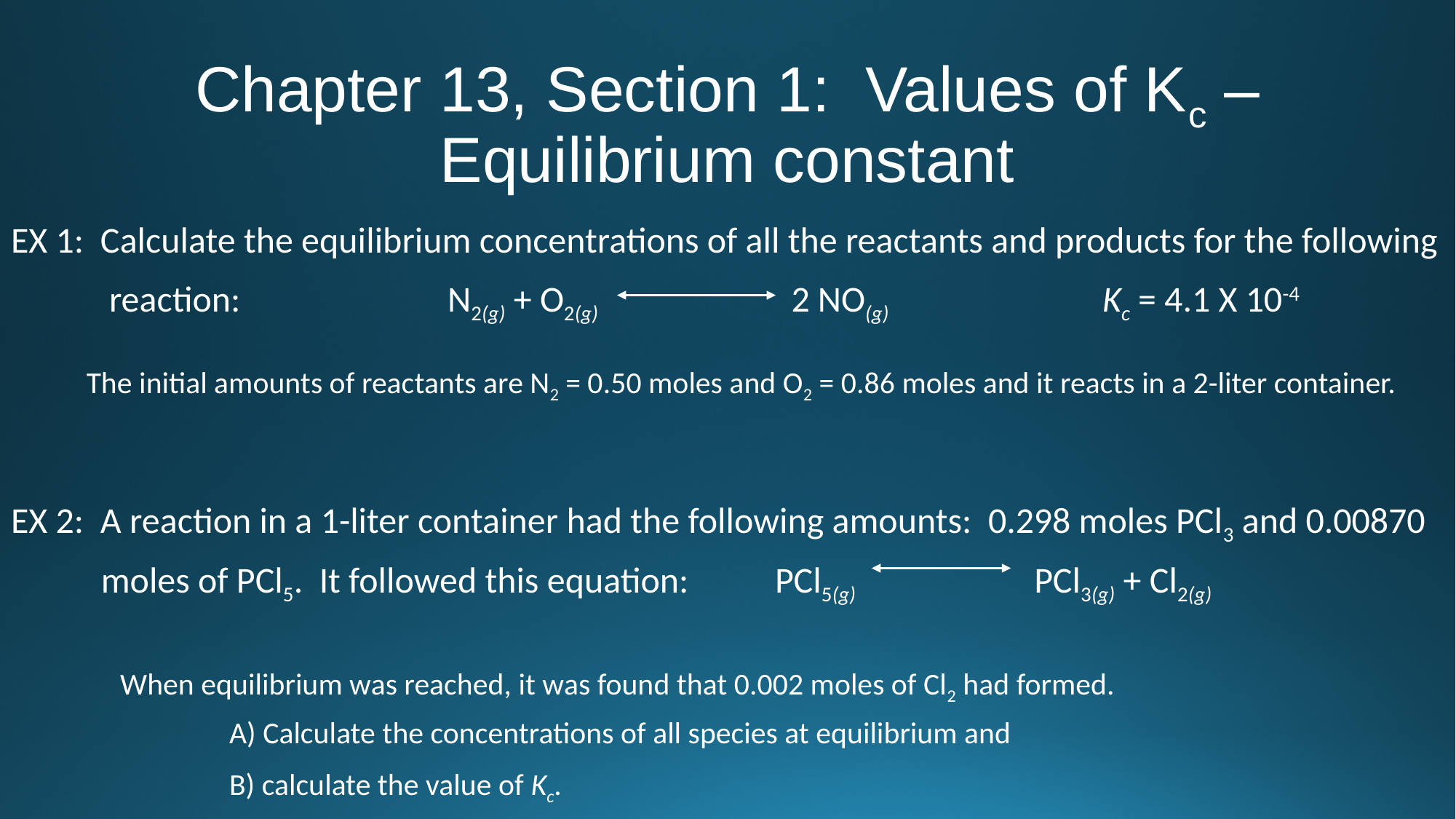

# Chapter 13, Section 1:  Values of Kc – Equilibrium constant
EX 1:  Calculate the equilibrium concentrations of all the reactants and products for the following
            reaction:		N2(g) + O2(g)  		  2 NO(g) 		Kc = 4.1 X 10-4
     The initial amounts of reactants are N2 = 0.50 moles and O2 = 0.86 moles and it reacts in a 2-liter container.

EX 2:  A reaction in a 1-liter container had the following amounts:  0.298 moles PCl3 and 0.00870
           moles of PCl5.  It followed this equation:  	PCl5(g) 		     PCl3(g) + Cl2(g)

	When equilibrium was reached, it was found that 0.002 moles of Cl2 had formed.
		A) Calculate the concentrations of all species at equilibrium and
		B) calculate the value of Kc.